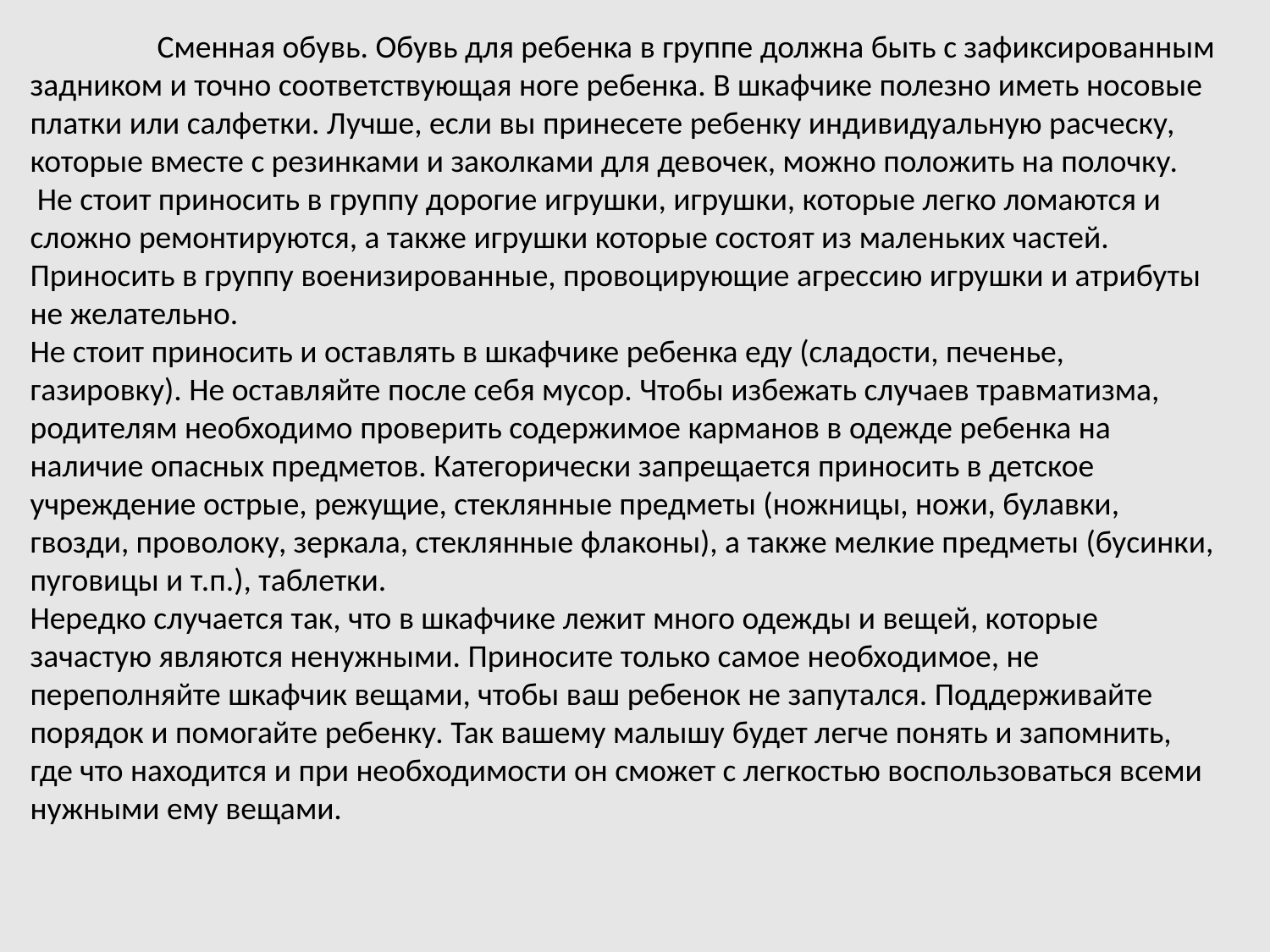

Сменная обувь. Обувь для ребенка в группе должна быть с зафиксированным задником и точно соответствующая ноге ребенка. В шкафчике полезно иметь носовые платки или салфетки. Лучше, если вы принесете ребенку индивидуальную расческу, которые вместе с резинками и заколками для девочек, можно положить на полочку.
 Не стоит приносить в группу дорогие игрушки, игрушки, которые легко ломаются и сложно ремонтируются, а также игрушки которые состоят из маленьких частей. Приносить в группу военизированные, провоцирующие агрессию игрушки и атрибуты не желательно.
Не стоит приносить и оставлять в шкафчике ребенка еду (сладости, печенье, газировку). Не оставляйте после себя мусор. Чтобы избежать случаев травматизма, родителям необходимо проверить содержимое карманов в одежде ребенка на наличие опасных предметов. Категорически запрещается приносить в детское учреждение острые, режущие, стеклянные предметы (ножницы, ножи, булавки, гвозди, проволоку, зеркала, стеклянные флаконы), а также мелкие предметы (бусинки, пуговицы и т.п.), таблетки.
Нередко случается так, что в шкафчике лежит много одежды и вещей, которые зачастую являются ненужными. Приносите только самое необходимое, не переполняйте шкафчик вещами, чтобы ваш ребенок не запутался. Поддерживайте порядок и помогайте ребенку. Так вашему малышу будет легче понять и запомнить, где что находится и при необходимости он сможет с легкостью воспользоваться всеми нужными ему вещами.